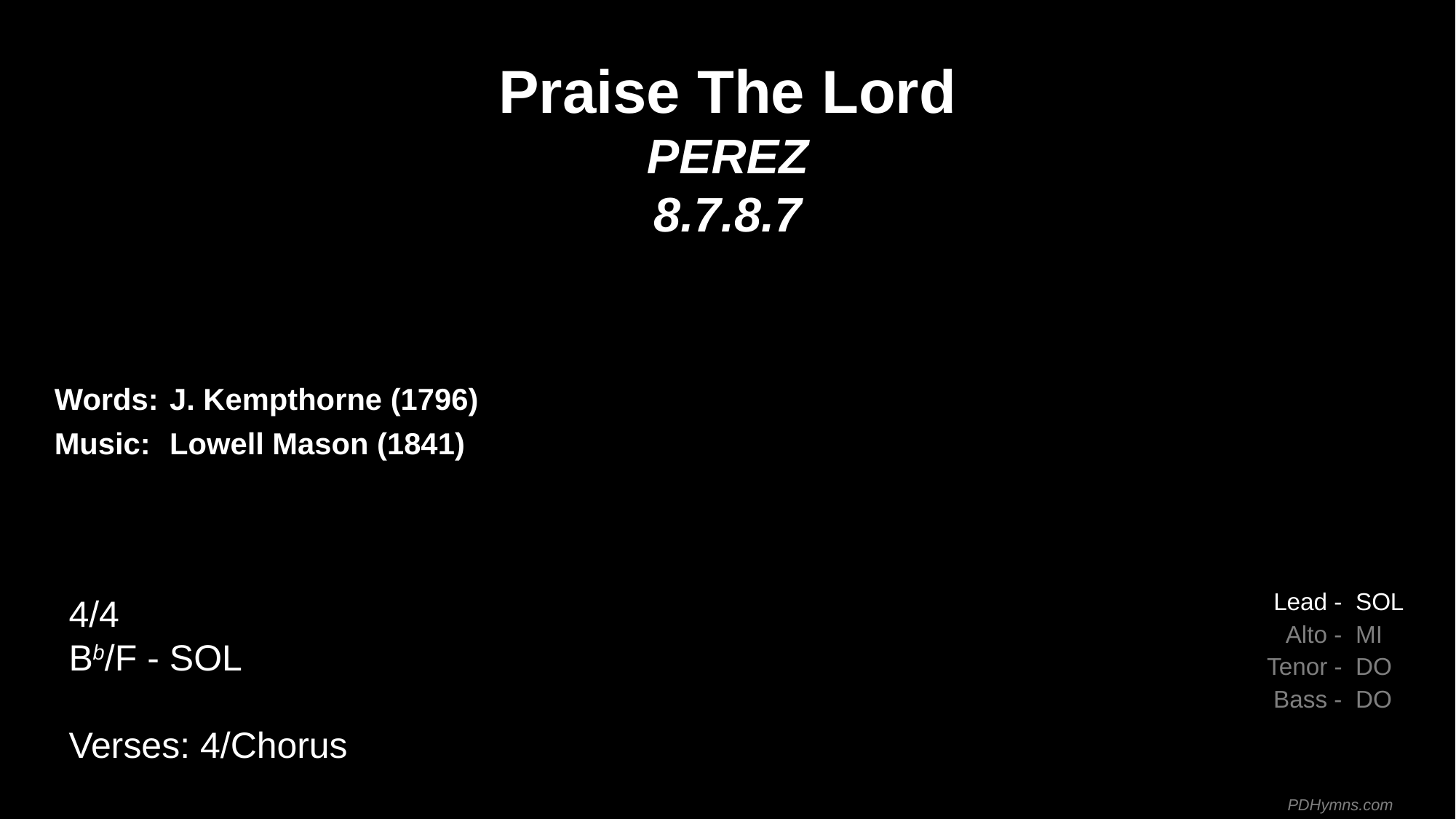

Praise The Lord
PEREZ
8.7.8.7

| Words: | J. Kempthorne (1796) |
| --- | --- |
| Music: | Lowell Mason (1841) |
|  |  |
|  |  |
4/4
Bb/F - SOL

Verses: 4/Chorus
| Lead - | SOL |
| --- | --- |
| Alto - | MI |
| Tenor - | DO |
| Bass - | DO |
PDHymns.com